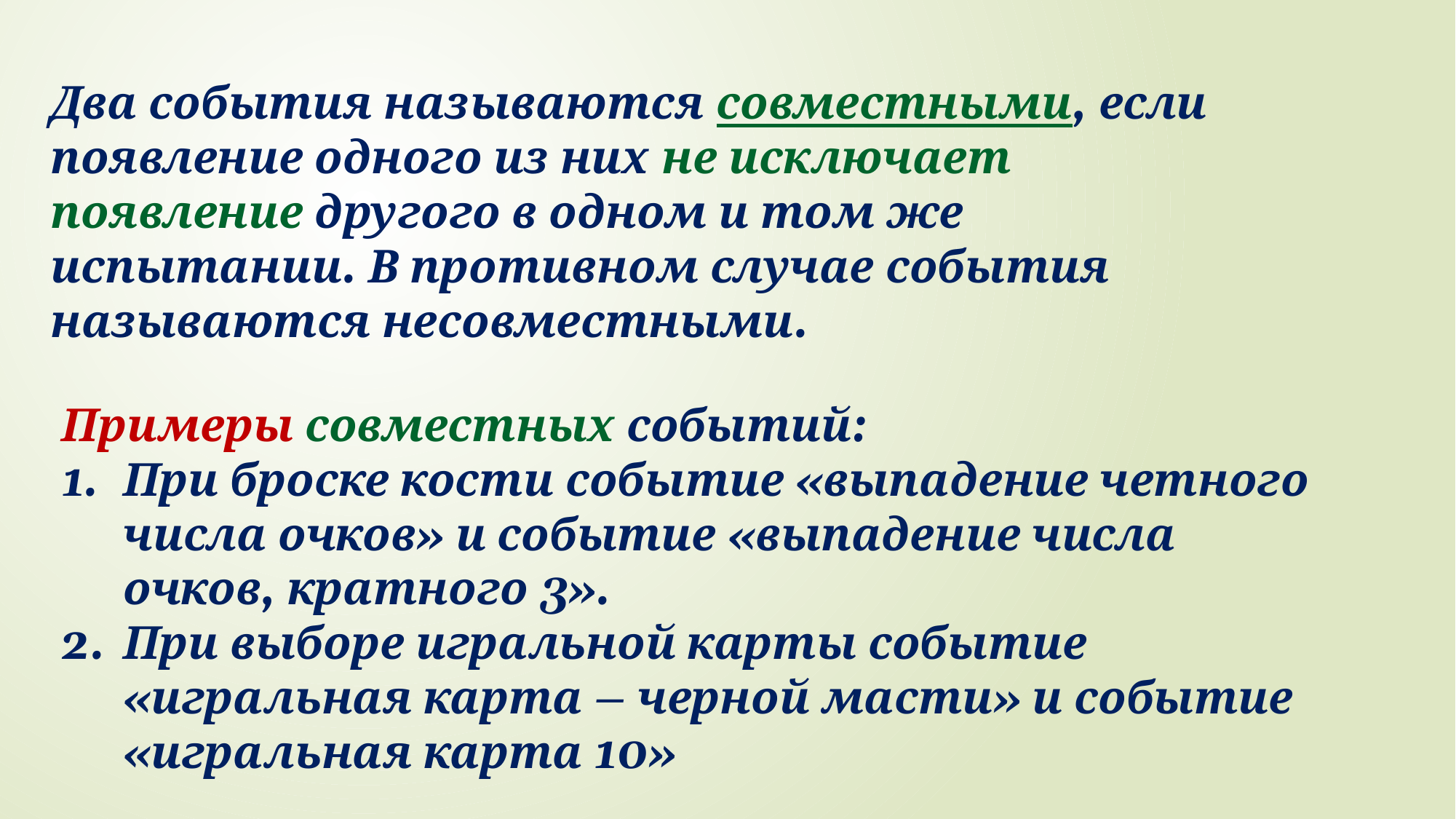

Два события называются совместными, если появление одного из них не исключает появление другого в одном и том же испытании. В противном случае события называются несовместными.
Примеры совместных событий:
При броске кости событие «выпадение четного числа очков» и событие «выпадение числа очков, кратного 3».
При выборе игральной карты событие «игральная карта – черной масти» и событие «игральная карта 10»